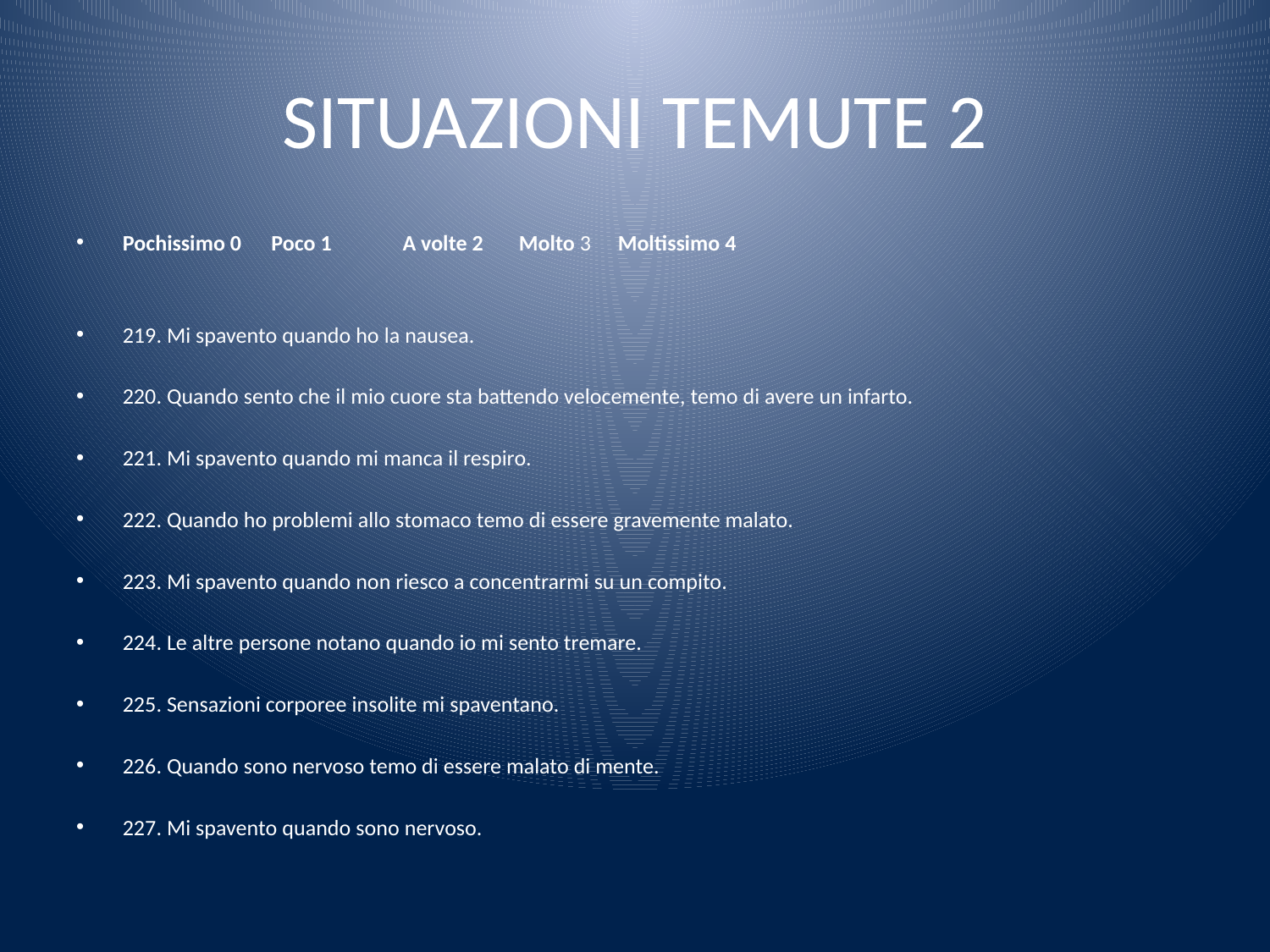

# SITUAZIONI TEMUTE 2
Pochissimo 0 	Poco 1              A volte 2	Molto 3   		Moltissimo 4

219. Mi spavento quando ho la nausea.

220. Quando sento che il mio cuore sta battendo velocemente, temo di avere un infarto.

221. Mi spavento quando mi manca il respiro.

222. Quando ho problemi allo stomaco temo di essere gravemente malato.

223. Mi spavento quando non riesco a concentrarmi su un compito.

224. Le altre persone notano quando io mi sento tremare.

225. Sensazioni corporee insolite mi spaventano.

226. Quando sono nervoso temo di essere malato di mente.

227. Mi spavento quando sono nervoso.